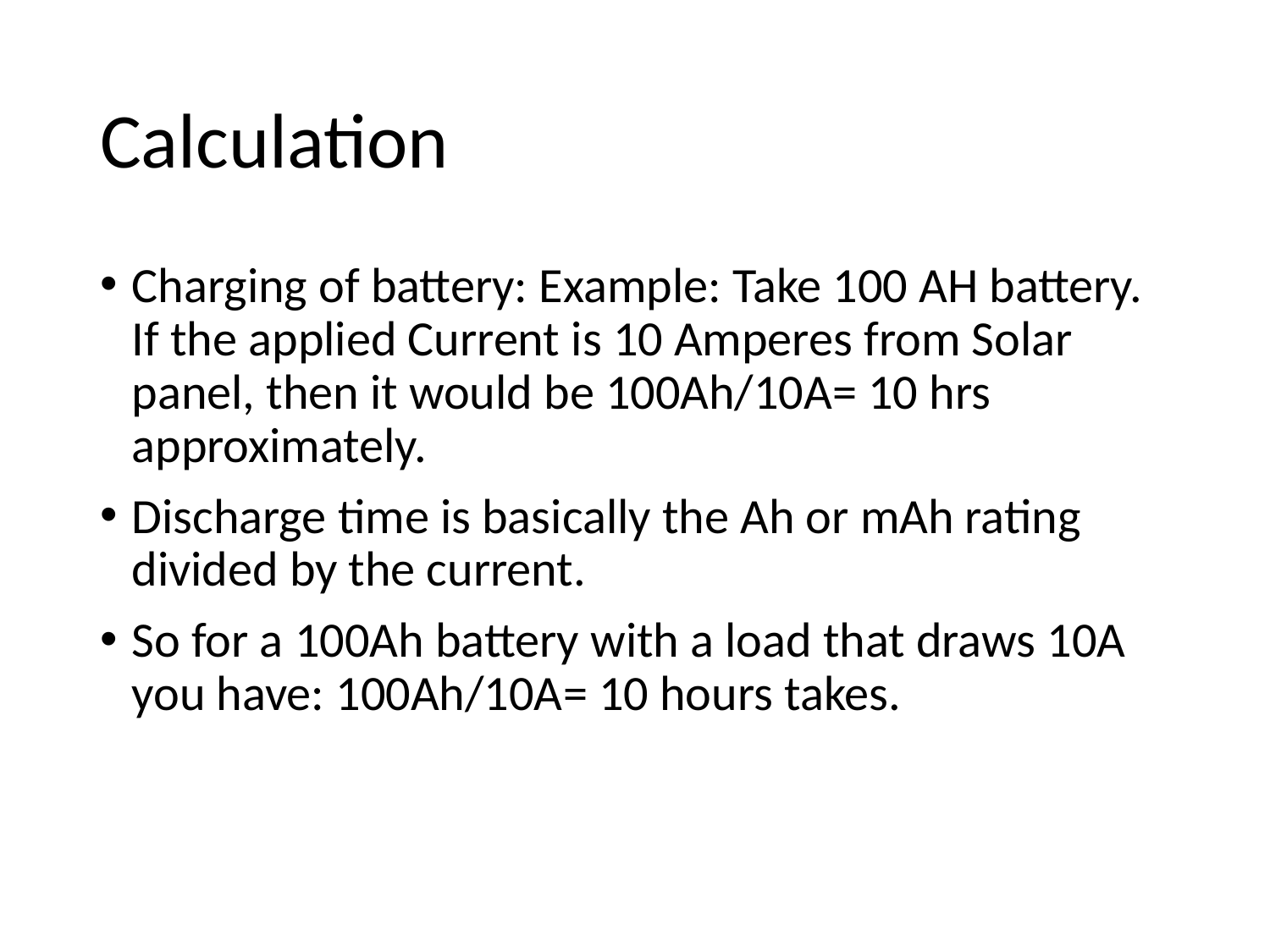

# Calculation
Charging of battery: Example: Take 100 AH battery. If the applied Current is 10 Amperes from Solar panel, then it would be 100Ah/10A= 10 hrs approximately.
Discharge time is basically the Ah or mAh rating divided by the current.
So for a 100Ah battery with a load that draws 10A you have: 100Ah/10A= 10 hours takes.